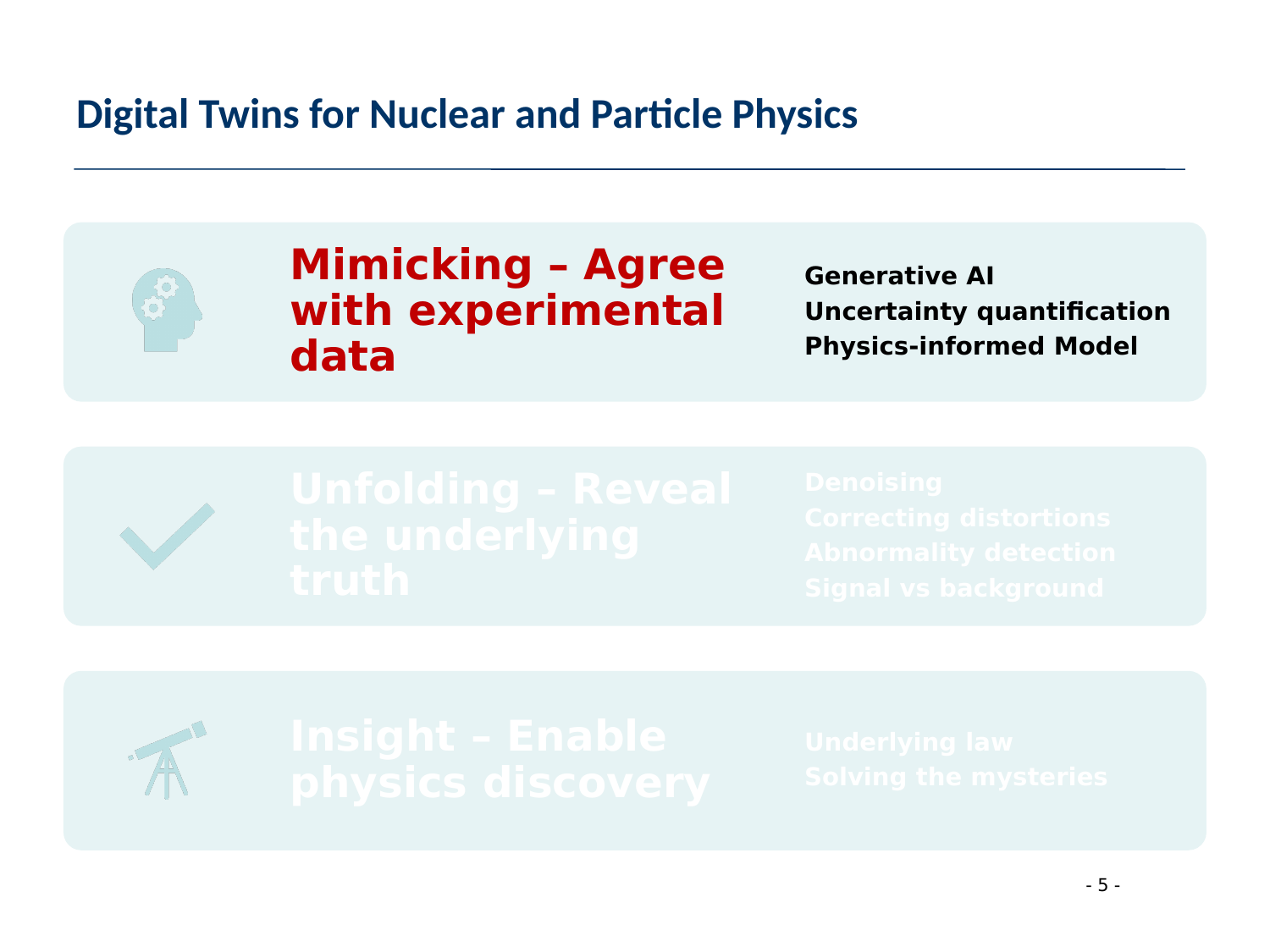

# Digital Twins for Nuclear and Particle Physics
Mimicking – Agree with experimental data
Generative AI
Uncertainty quantification
Physics-informed Model
Unfolding – Reveal the underlying truth
Denoising
Correcting distortions
Abnormality detection
Signal vs background
Insight – Enable physics discovery
Underlying law
Solving the mysteries